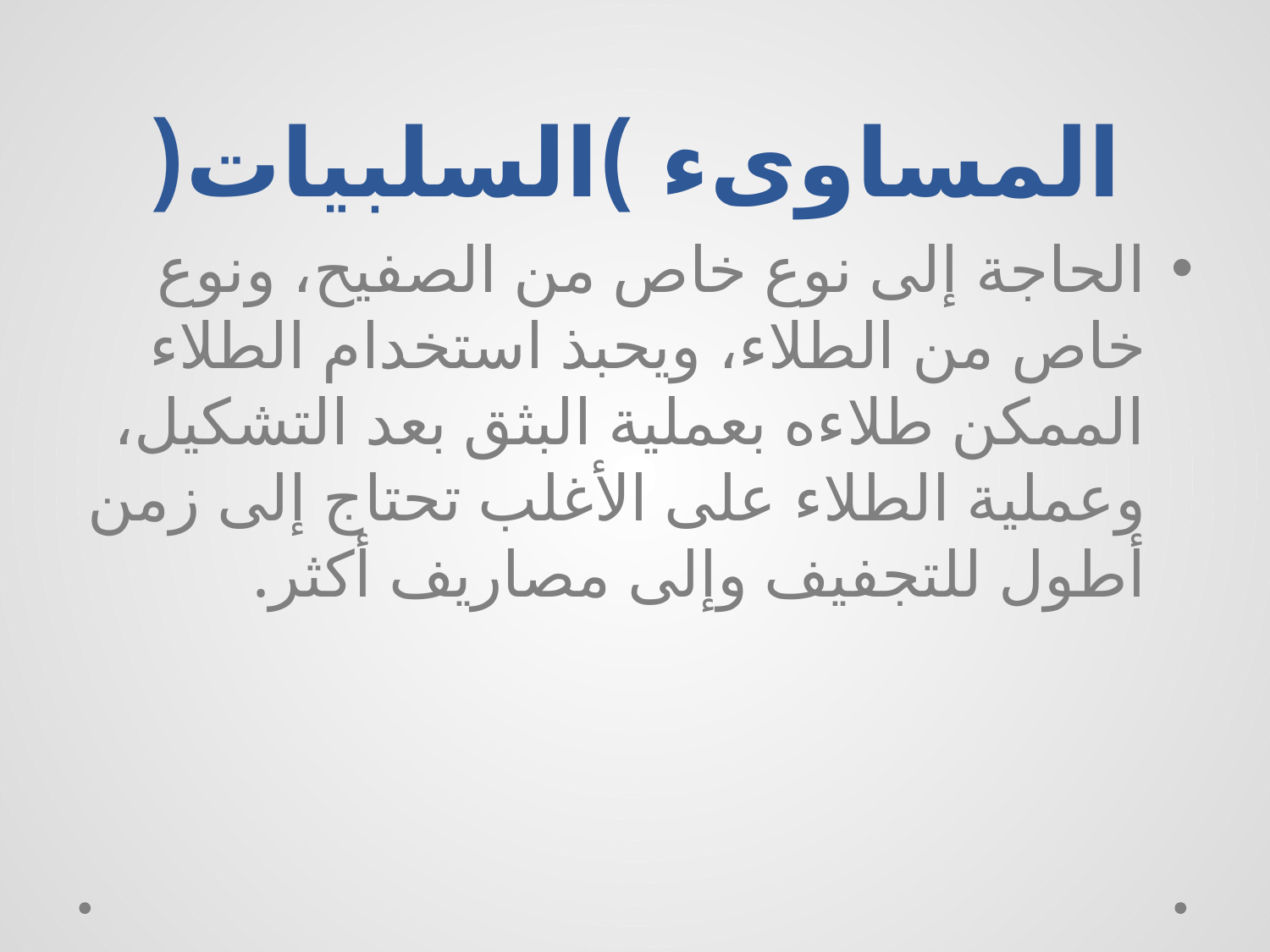

# المساوىء )السلبيات(
الحاجة إلى نوع خاص من الصفيح، ونوع خاص من الطلاء، ويحبذ استخدام الطلاء الممكن طلاءه بعملية البثق بعد التشكيل، وعملية الطلاء على الأغلب تحتاج إلى زمن أطول للتجفيف وإلى مصاريف أكثر.